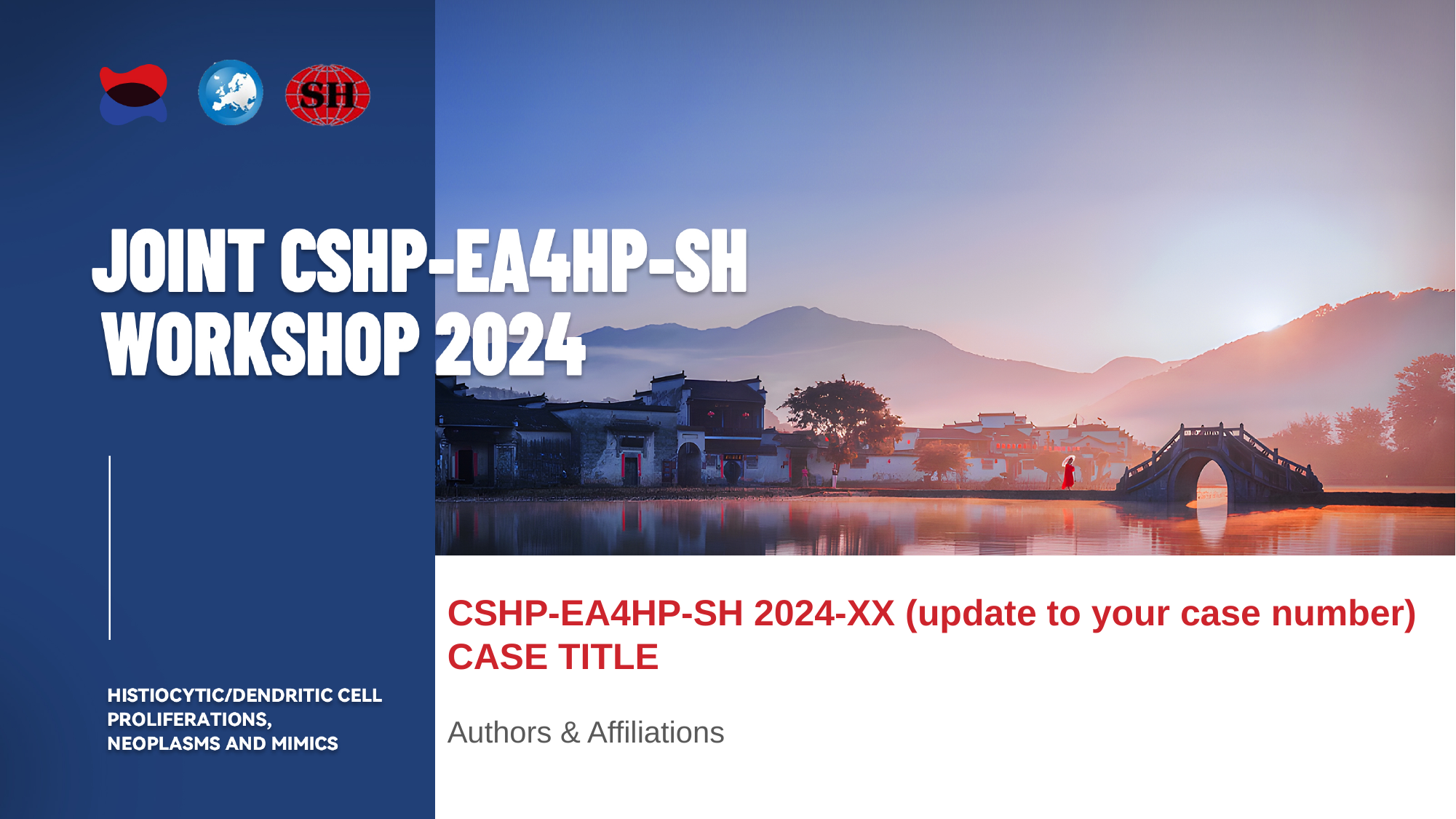

CSHP-EA4HP-SH 2024-XX (update to your case number)
CASE TITLE
Authors & Affiliations